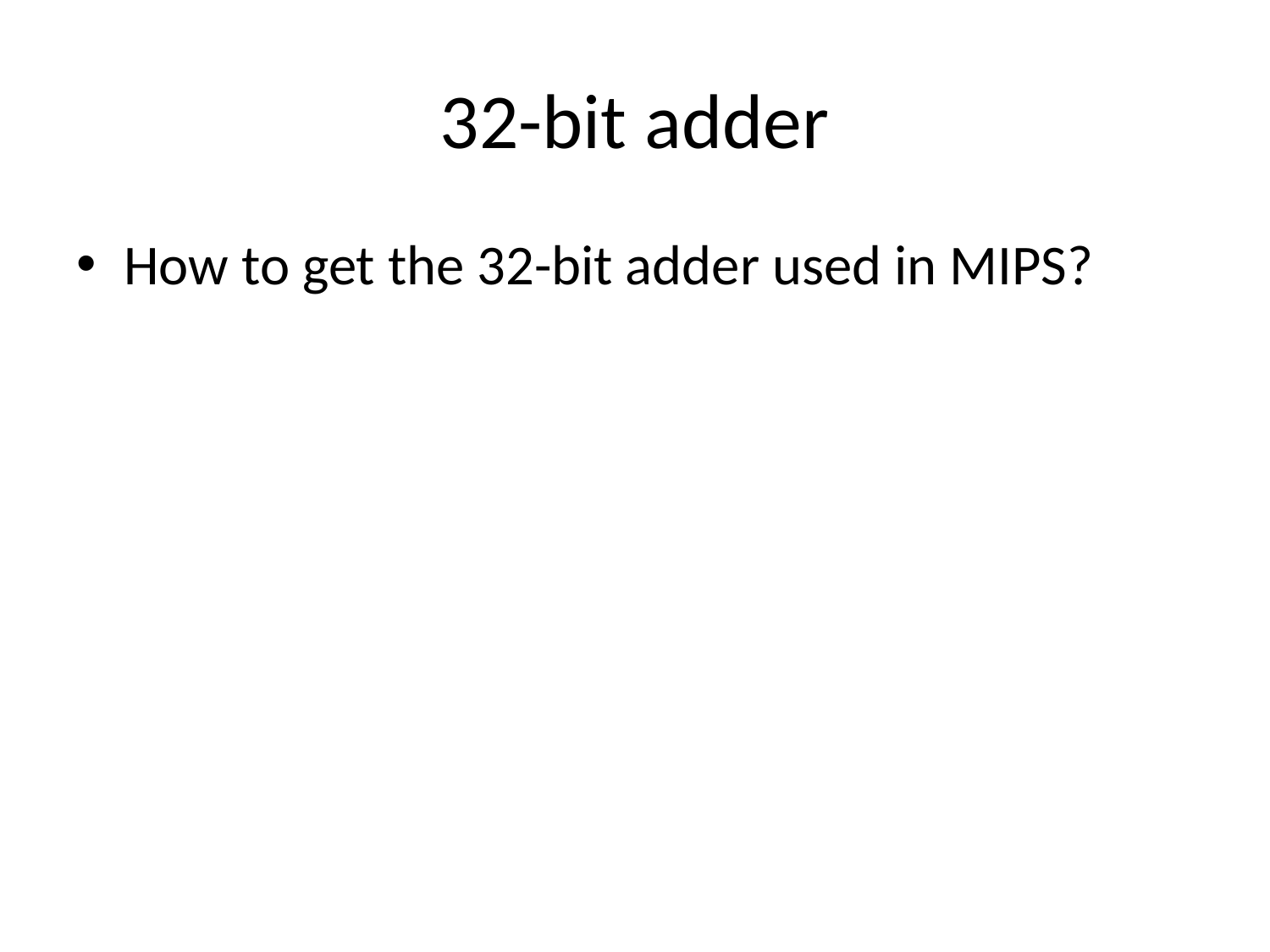

# 32-bit adder
How to get the 32-bit adder used in MIPS?